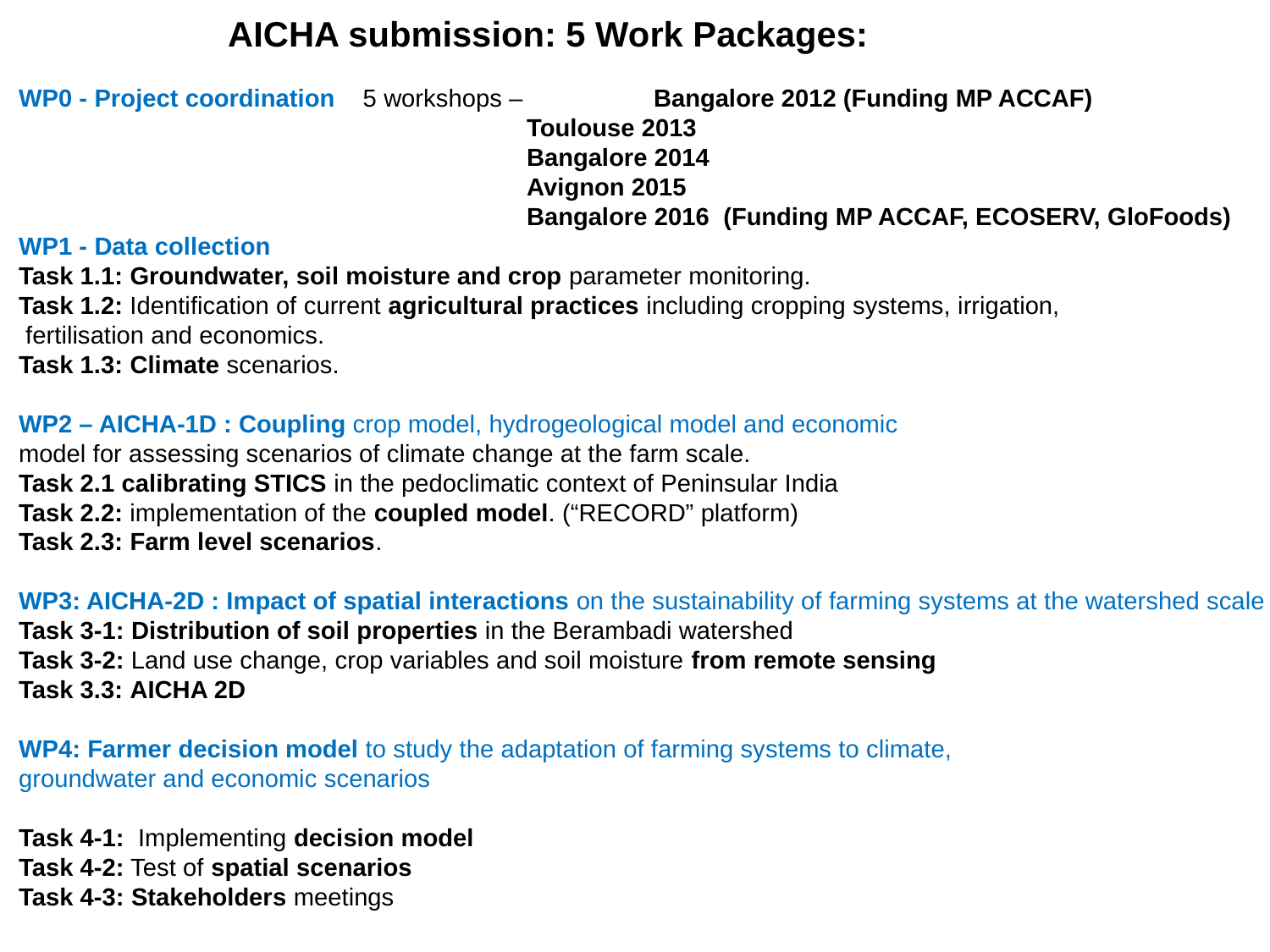

AICHA submission: 5 Work Packages:

WP0 - Project coordination    5 workshops – 	Bangalore 2012 (Funding MP ACCAF)
	      			Toulouse 2013
				Bangalore 2014
				Avignon 2015
				Bangalore 2016  (Funding MP ACCAF, ECOSERV, GloFoods)
WP1 - Data collection
Task 1.1: Groundwater, soil moisture and crop parameter monitoring.
Task 1.2: Identification of current agricultural practices including cropping systems, irrigation,
 fertilisation and economics.
Task 1.3: Climate scenarios.

WP2 – AICHA-1D : Coupling crop model, hydrogeological model and economic
model for assessing scenarios of climate change at the farm scale.
Task 2.1 calibrating STICS in the pedoclimatic context of Peninsular India
Task 2.2: implementation of the coupled model. (“RECORD” platform)
Task 2.3: Farm level scenarios.

WP3: AICHA-2D : Impact of spatial interactions on the sustainability of farming systems at the watershed scale
Task 3-1: Distribution of soil properties in the Berambadi watershed
Task 3-2: Land use change, crop variables and soil moisture from remote sensing
Task 3.3: AICHA 2D

WP4: Farmer decision model to study the adaptation of farming systems to climate,
groundwater and economic scenarios

Task 4-1:  Implementing decision model
Task 4-2: Test of spatial scenarios
Task 4-3: Stakeholders meetings